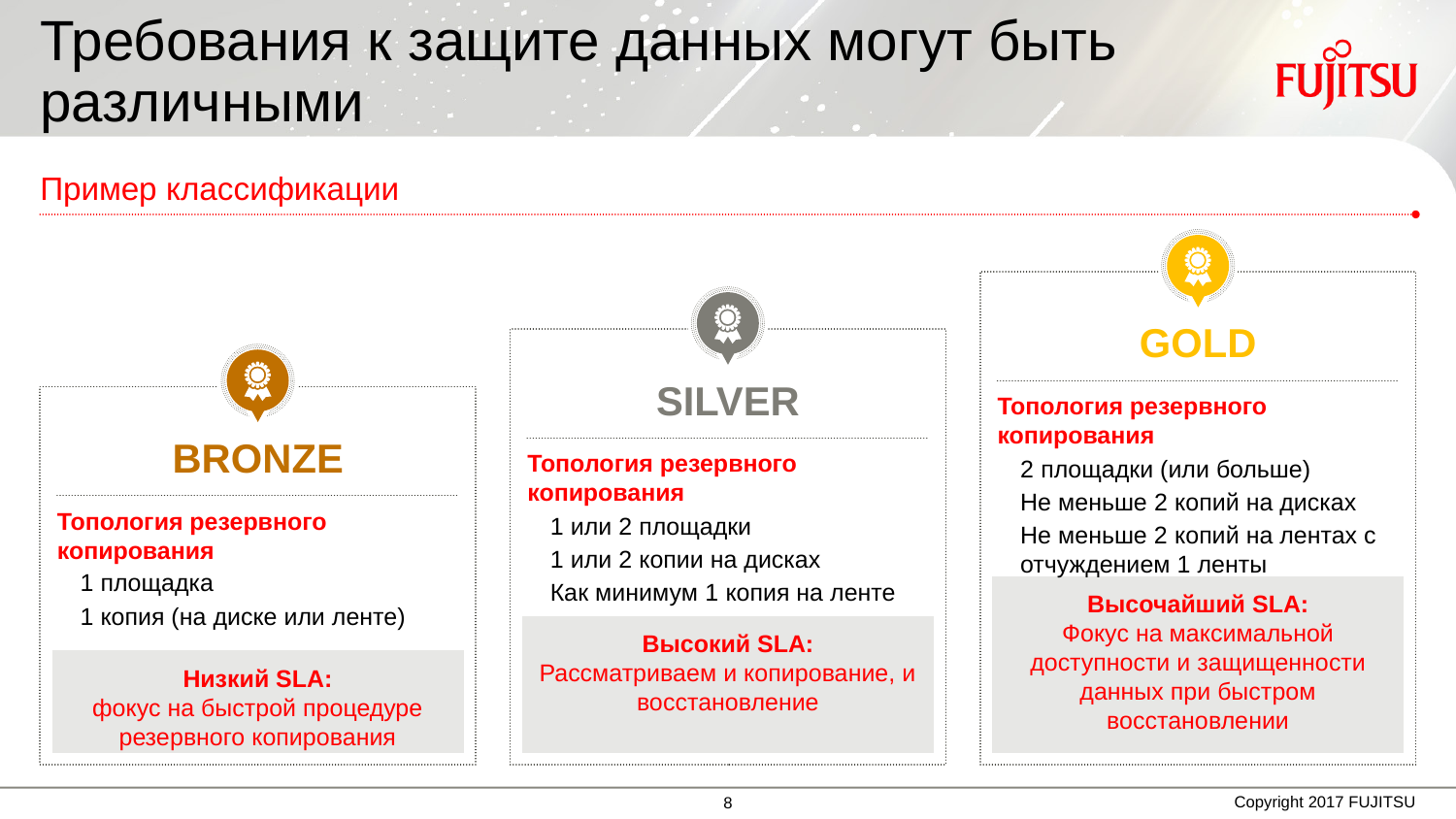

# Требования к защите данных могут быть различными
Пример классификации

GOLD

SILVER

Топология резервного копирования
2 площадки (или больше)
Не меньше 2 копий на дисках
Не меньше 2 копий на лентах с отчуждением 1 ленты
BRONZE
Топология резервного копирования
1 или 2 площадки
1 или 2 копии на дисках
Как минимум 1 копия на ленте
Топология резервного копирования
1 площадка
1 копия (на диске или ленте)
Высочайший SLA:
Фокус на максимальной доступности и защищенности данных при быстром восстановлении
Высокий SLA:
Рассматриваем и копирование, и восстановление
Низкий SLA:
фокус на быстрой процедуре резервного копирования